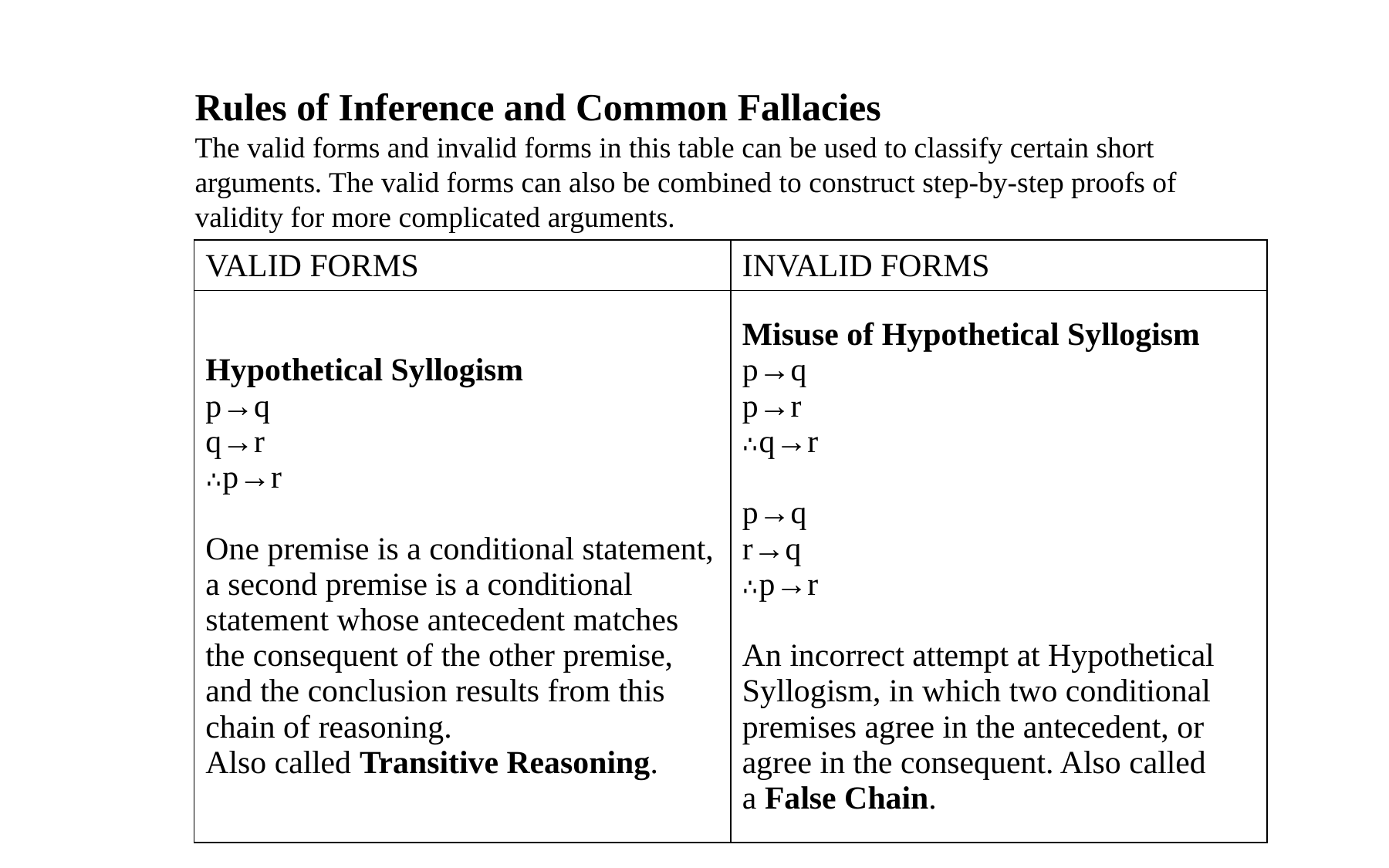

Rules of Inference and Common Fallacies
The valid forms and invalid forms in this table can be used to classify certain short arguments. The valid forms can also be combined to construct step-by-step proofs of validity for more complicated arguments.
| VALID FORMS | INVALID FORMS |
| --- | --- |
| Hypothetical Syllogism p→q q→r ∴p→r One premise is a conditional statement, a second premise is a conditional statement whose antecedent matches the consequent of the other premise, and the conclusion results from this chain of reasoning. Also called Transitive Reasoning. | Misuse of Hypothetical Syllogism p→q p→r ∴q→r p→q r→q ∴p→r An incorrect attempt at Hypothetical Syllogism, in which two conditional premises agree in the antecedent, or agree in the consequent. Also called a False Chain. |